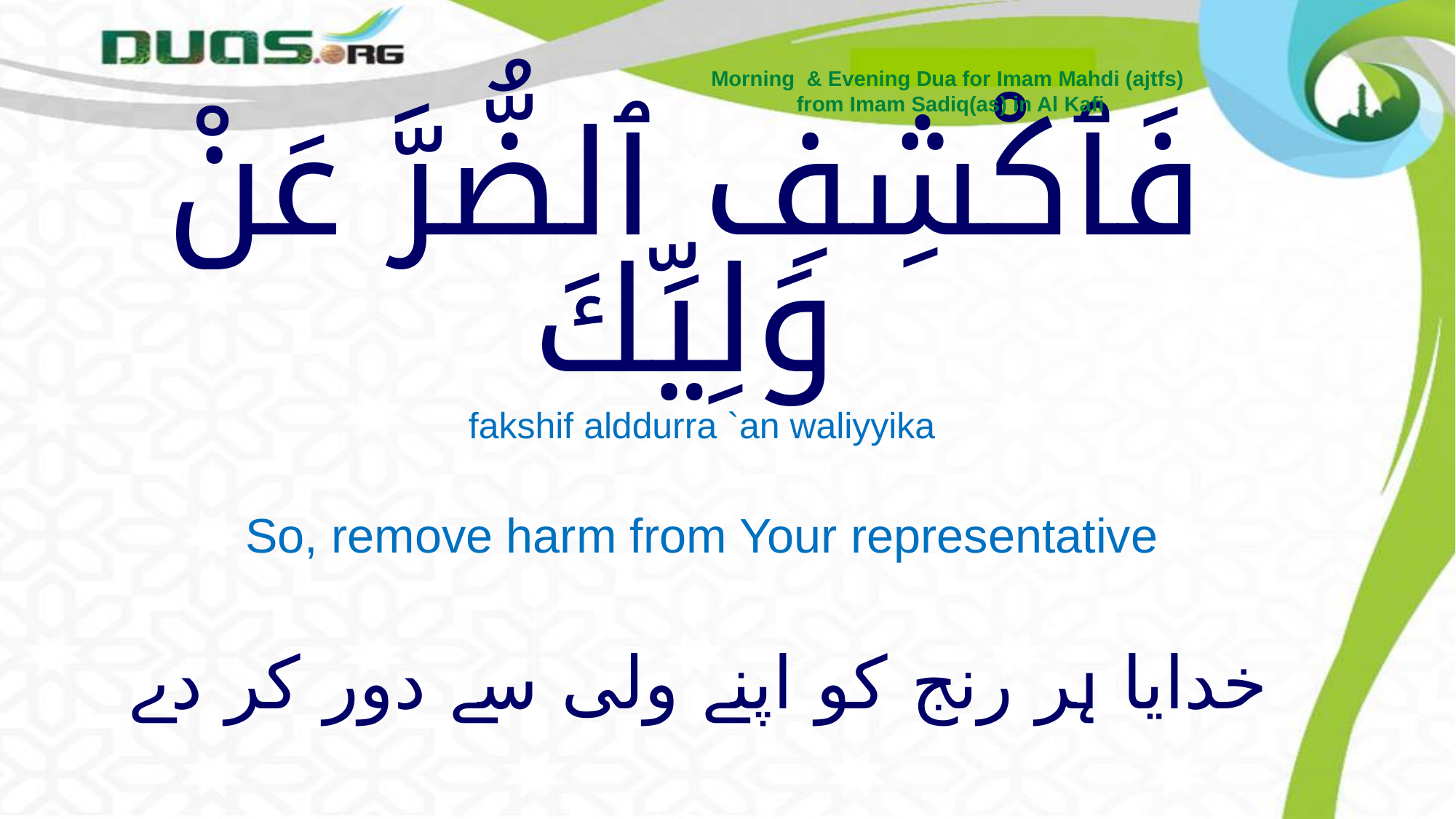

Morning  & Evening Dua for Imam Mahdi (ajtfs)
from Imam Sadiq(as) in Al Kafi
# فَٱكْشِفِ ٱلضُّرَّ عَنْ وَلِيِّكَ

fakshif alddurra `an waliyyika

So, remove harm from Your representative

خدایا ہر رنج کو اپنے ولی سے دور کر دے